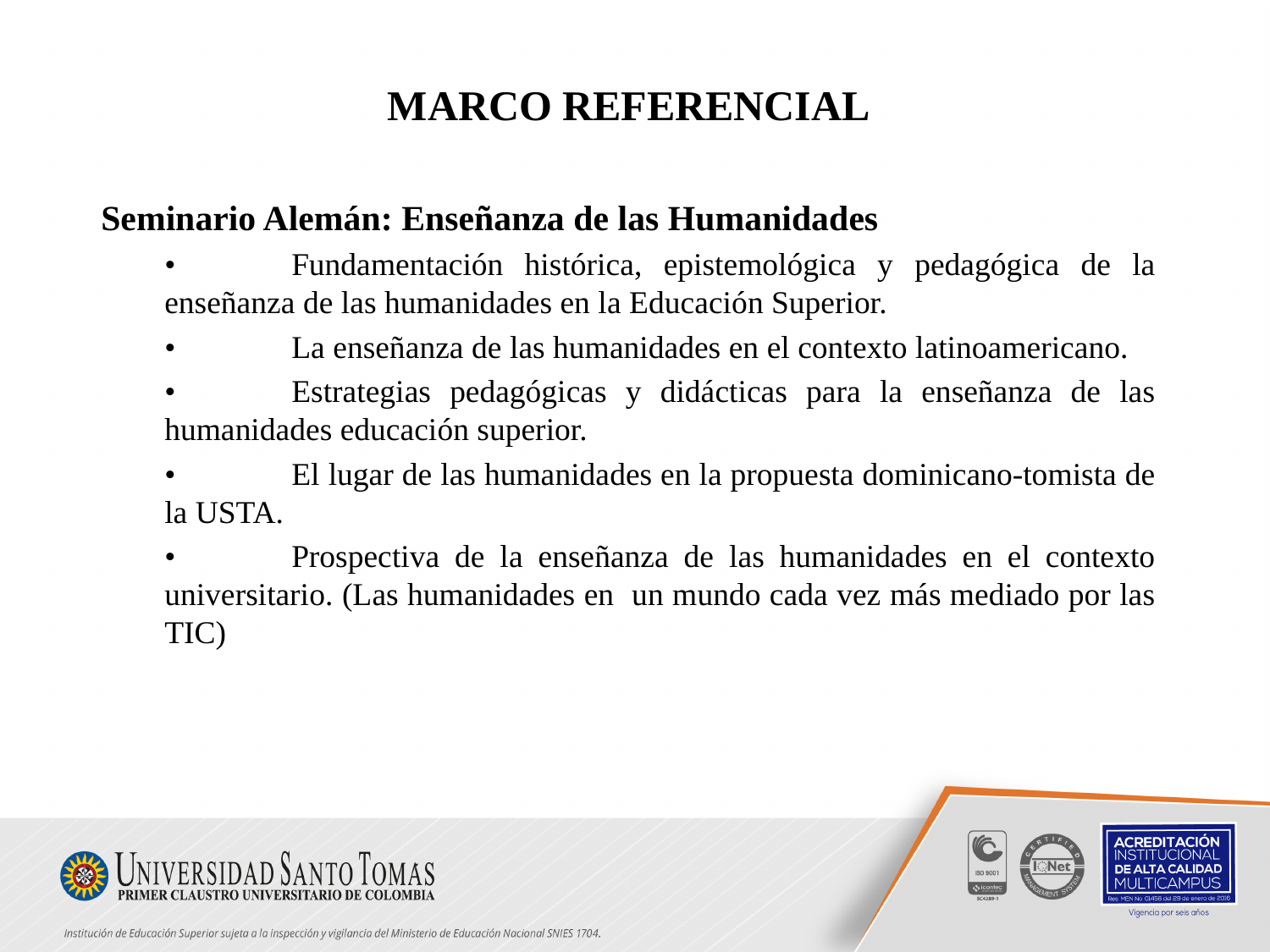

MARCO REFERENCIAL

Seminario Alemán: Enseñanza de las Humanidades
•	Fundamentación histórica, epistemológica y pedagógica de la enseñanza de las humanidades en la Educación Superior.
•	La enseñanza de las humanidades en el contexto latinoamericano.
•	Estrategias pedagógicas y didácticas para la enseñanza de las humanidades educación superior.
•	El lugar de las humanidades en la propuesta dominicano-tomista de la USTA.
•	Prospectiva de la enseñanza de las humanidades en el contexto universitario. (Las humanidades en  un mundo cada vez más mediado por las TIC)